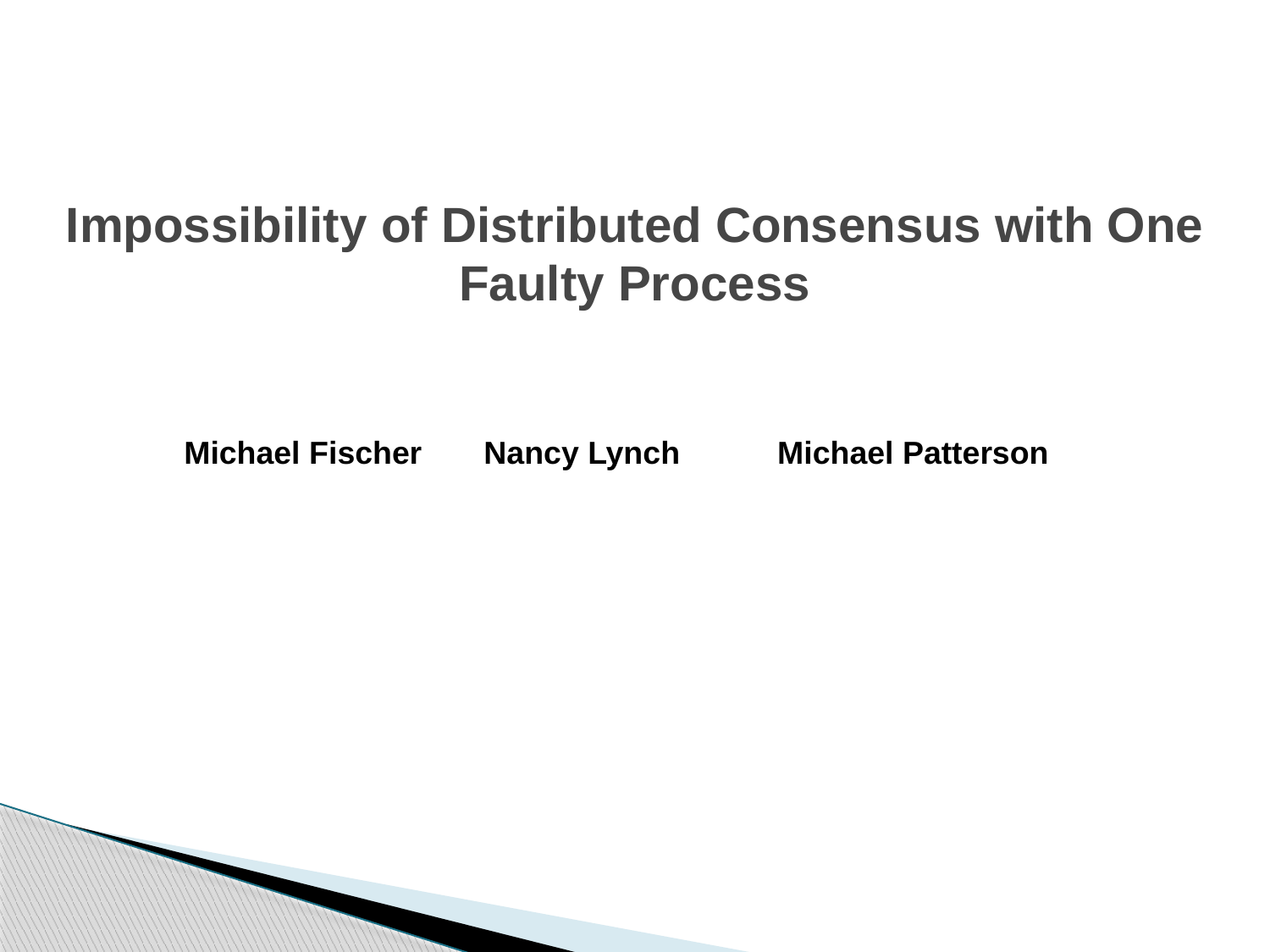

# Impossibility of Distributed Consensus with One Faulty Process
   Michael Fischer       Nancy Lynch           Michael Patterson